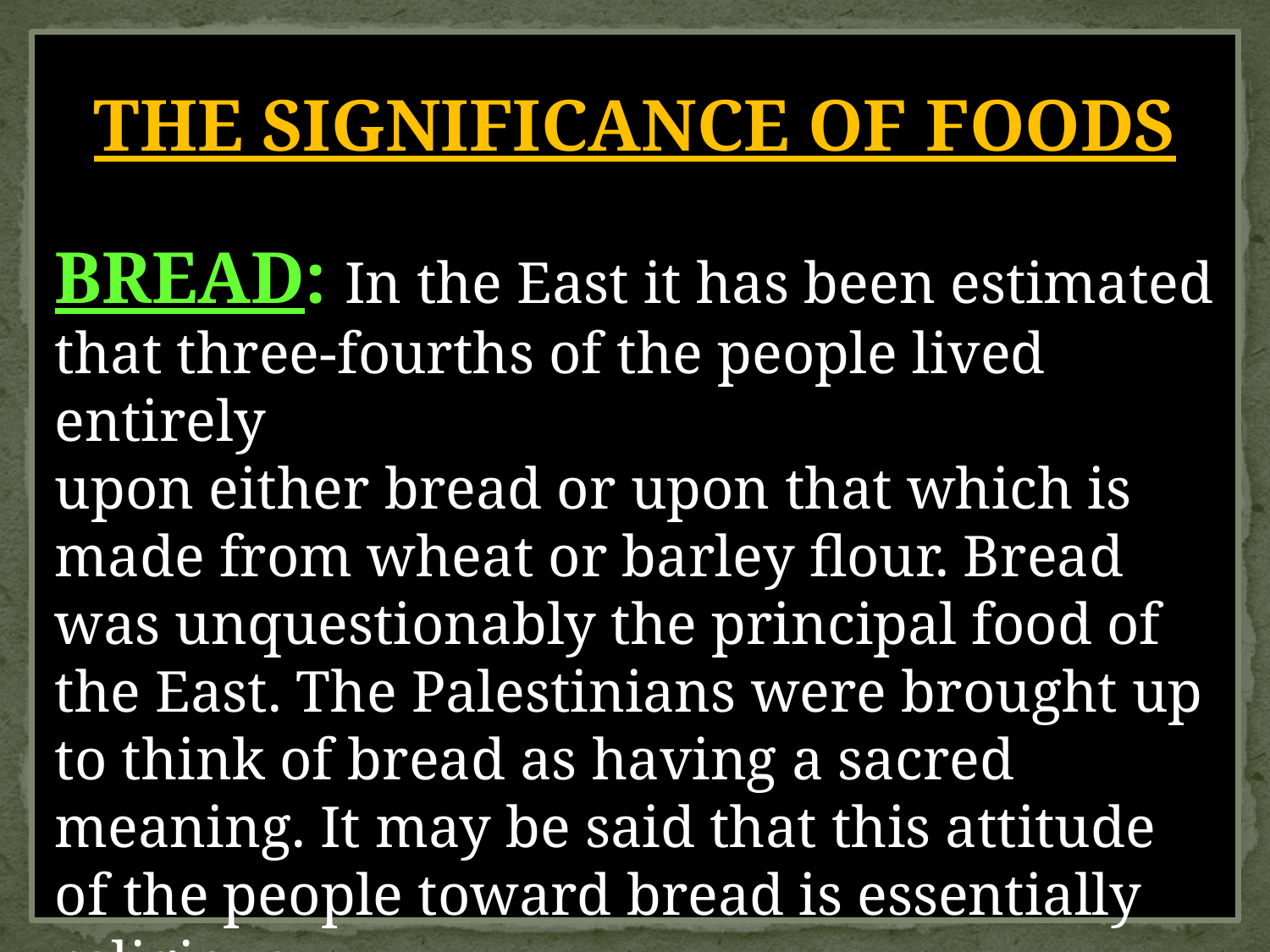

THE SIGNIFICANCE OF FOODS

BREAD: In the East it has been estimated that three-fourths of the people lived entirely
upon either bread or upon that which is made from wheat or barley flour. Bread was unquestionably the principal food of the East. The Palestinians were brought up to think of bread as having a sacred meaning. It may be said that this attitude of the people toward bread is essentially religious.